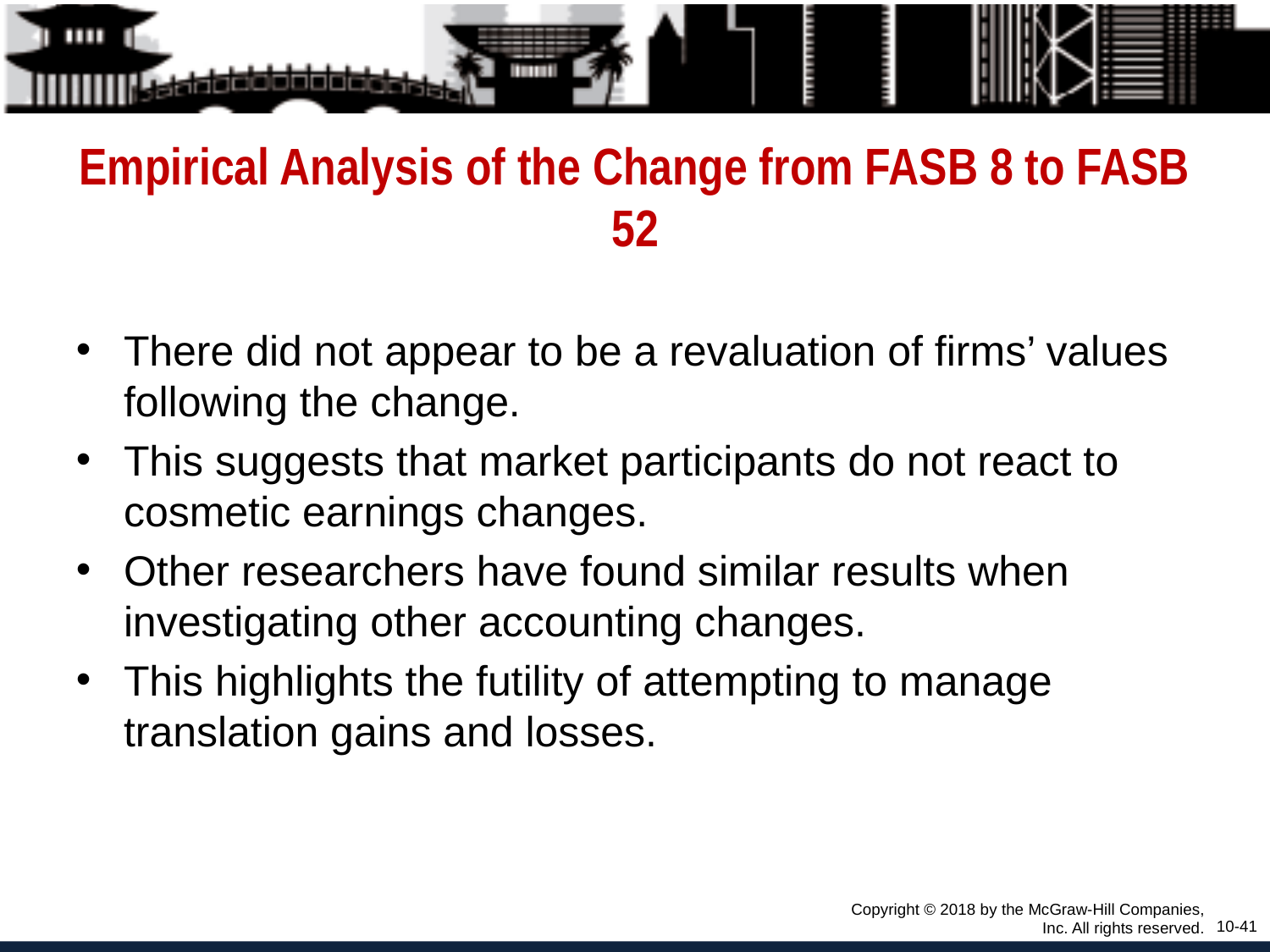

# Empirical Analysis of the Change from FASB 8 to FASB 52
There did not appear to be a revaluation of firms’ values following the change.
This suggests that market participants do not react to cosmetic earnings changes.
Other researchers have found similar results when investigating other accounting changes.
This highlights the futility of attempting to manage translation gains and losses.
Copyright © 2018 by the McGraw-Hill Companies, Inc. All rights reserved.

10-41